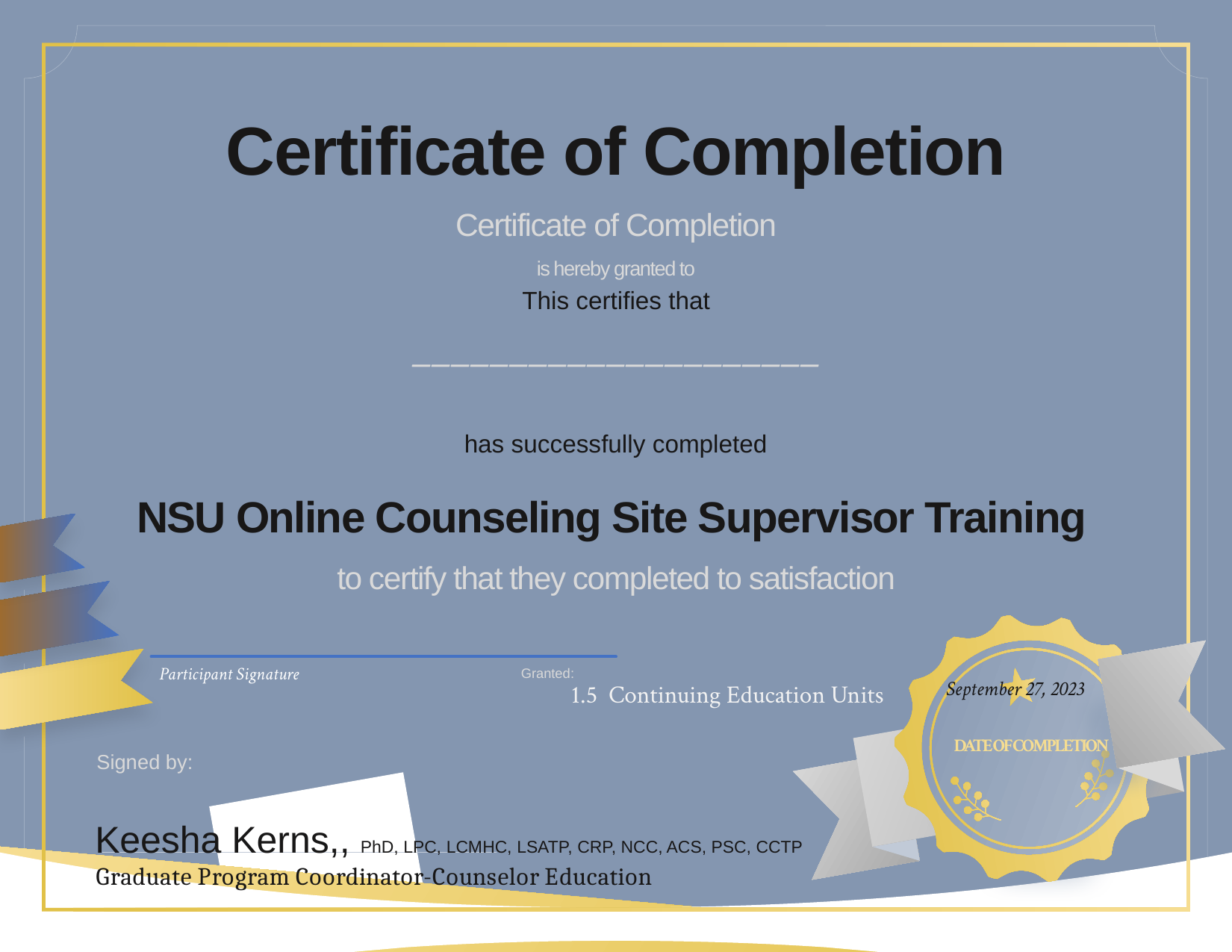

Certificate of Completion
This certifies that
# _____________________
has successfully completed
NSU Online Counseling Site Supervisor Training
September 27, 2023
 Participant Signature
1.5  Continuing Education Units
Date of Completion
Keesha Kerns,, PhD, LPC, LCMHC, LSATP, CRP, NCC, ACS, PSC, CCTP
Graduate Program Coordinator-Counselor Education